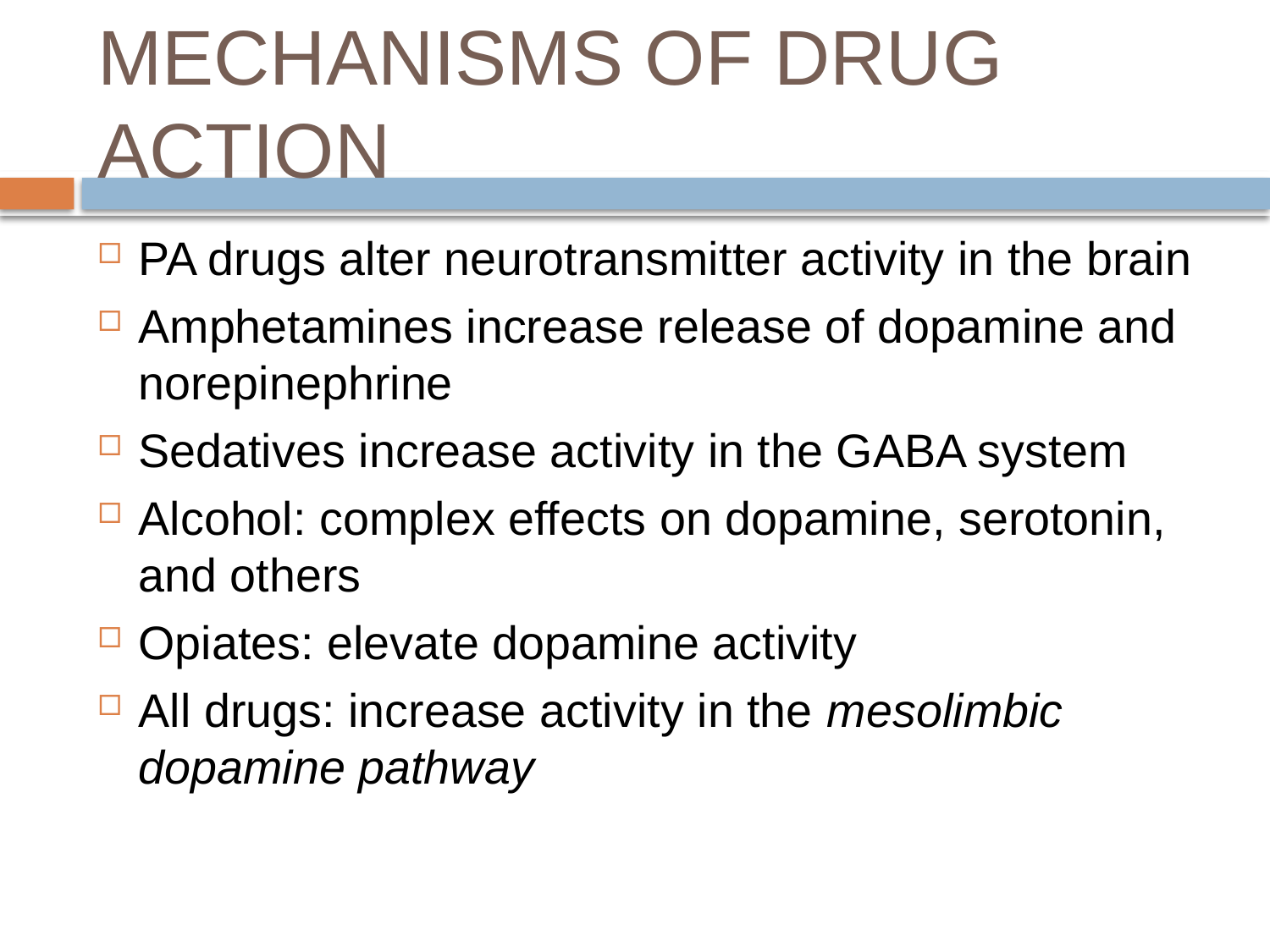

# MECHANISMS OF DRUG ACTION
PA drugs alter neurotransmitter activity in the brain
Amphetamines increase release of dopamine and norepinephrine
Sedatives increase activity in the GABA system
Alcohol: complex effects on dopamine, serotonin, and others
Opiates: elevate dopamine activity
All drugs: increase activity in the mesolimbic dopamine pathway